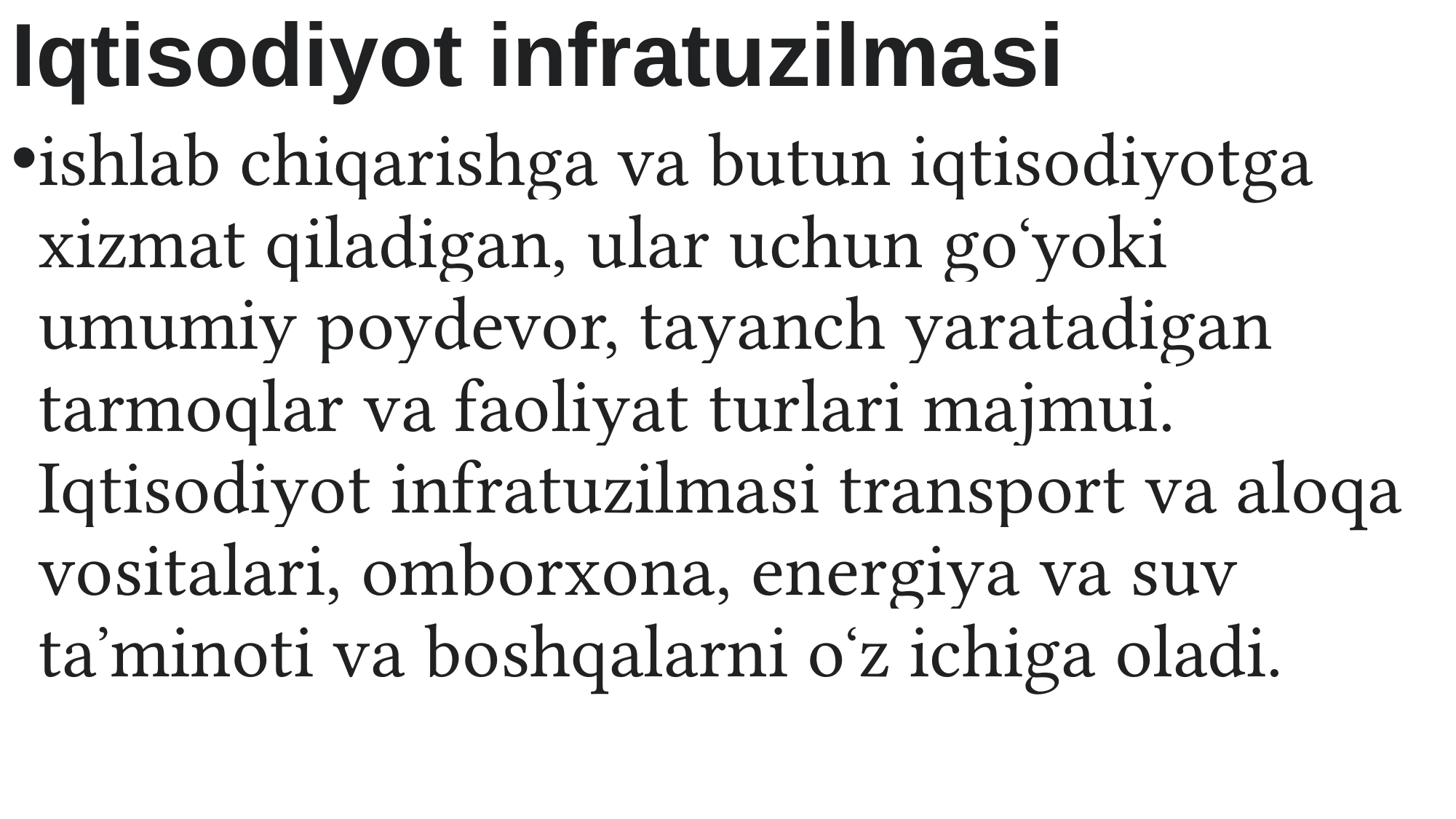

# Iqtisodiyot infratuzilmasi
ishlab chiqarishga va butun iqtisodiyotga xizmat qiladigan, ular uchun goʻyoki umumiy poydevor, tayanch yaratadigan tarmoqlar va faoliyat turlari majmui. Iqtisodiyot infratuzilmasi transport va aloqa vositalari, omborxona, energiya va suv taʼminoti va boshqalarni oʻz ichiga oladi.